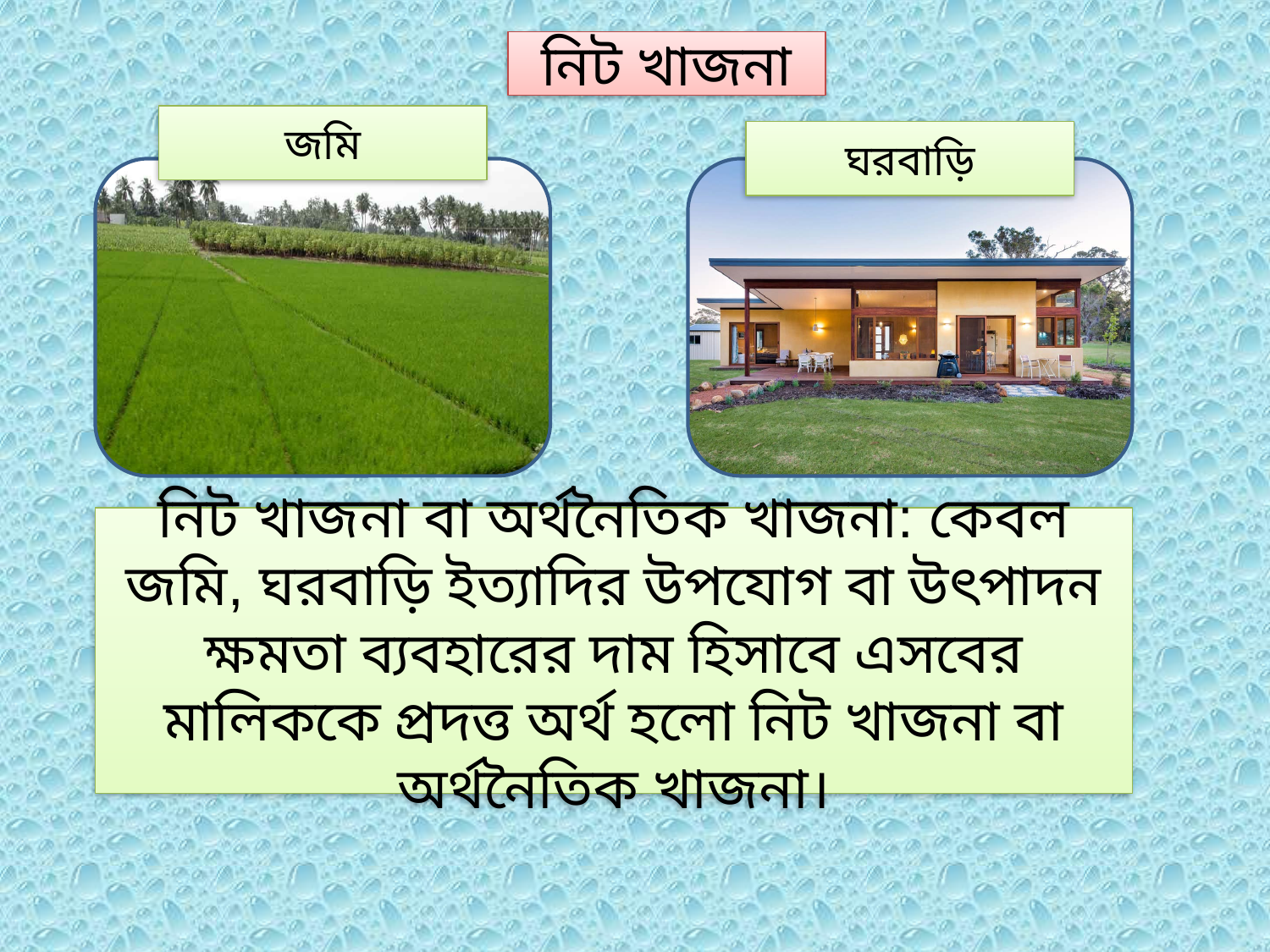

নিট খাজনা
জমি
ঘরবাড়ি

নিট খাজনা বা অর্থনৈতিক খাজনা: কেবল জমি, ঘরবাড়ি ইত্যাদির উপযোগ বা উৎপাদন ক্ষমতা ব্যবহারের দাম হিসাবে এসবের মালিককে প্রদত্ত অর্থ হলো নিট খাজনা বা অর্থনৈতিক খাজনা।